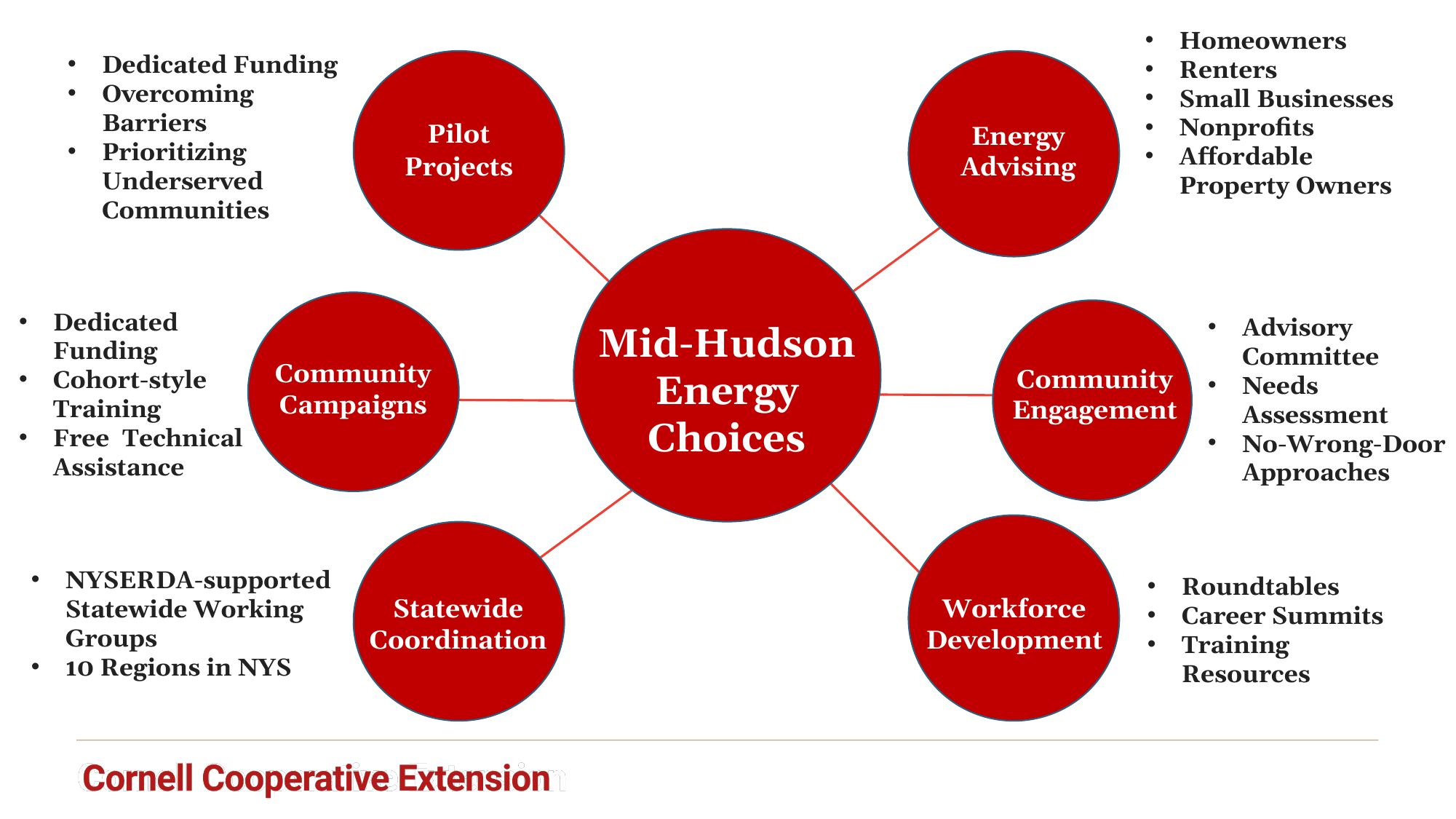

Homeowners
Renters
Small Businesses
Nonprofits
Affordable Property Owners
Dedicated Funding
Overcoming Barriers
Prioritizing Underserved Communities

Pilot Projects
Energy Advising

Dedicated Funding
Cohort-style Training
Free Technical Assistance

Advisory Committee
Needs Assessment
No-Wrong-Door Approaches
Mid-Hudson Energy Choices
Community Campaigns
Community Engagement

NYSERDA-supported Statewide Working Groups
10 Regions in NYS
Roundtables
Career Summits
Training Resources
Statewide
Coordination
Workforce Development